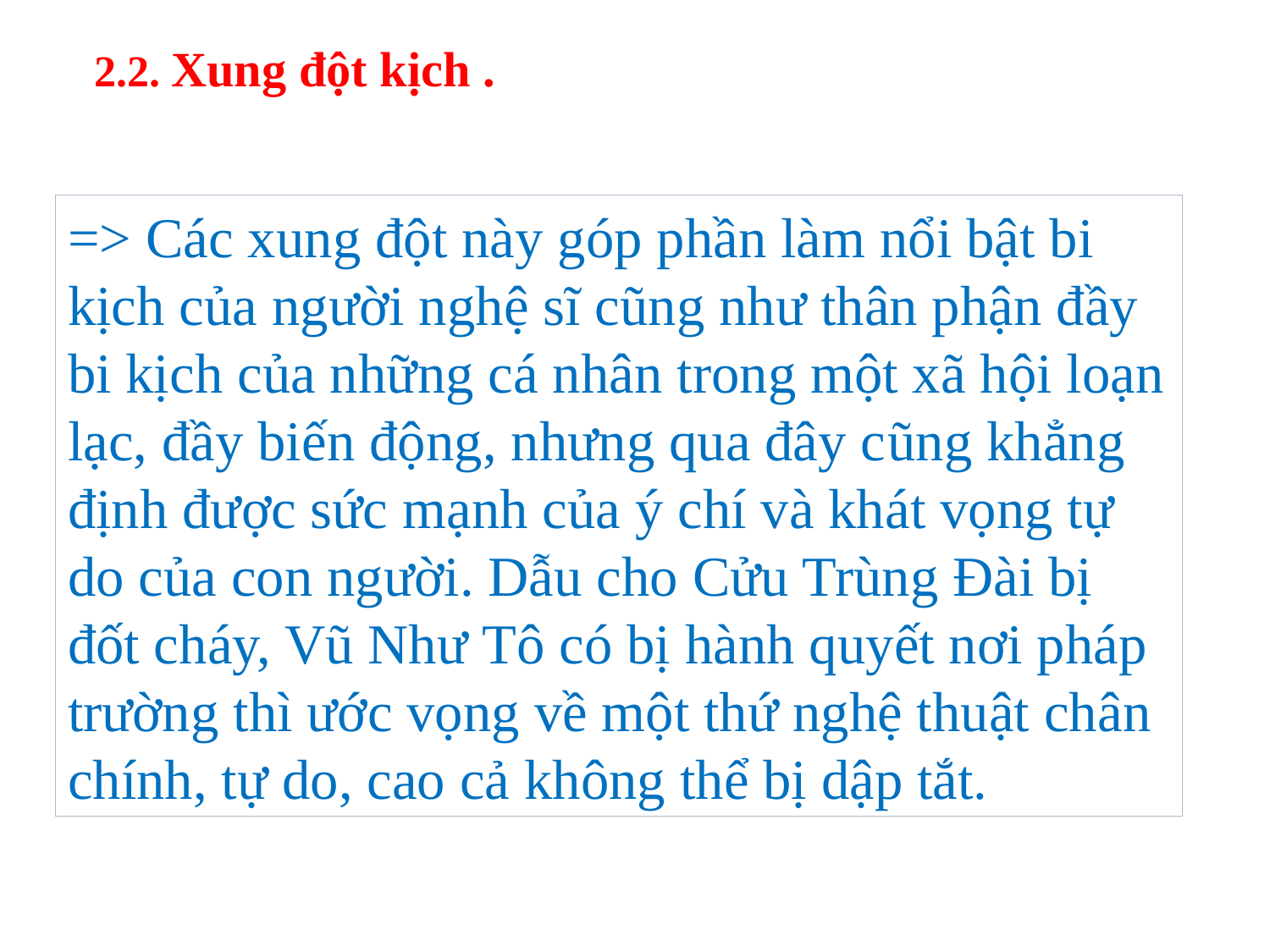

2.2. Xung đột kịch .

=> Các xung đột này góp phần làm nổi bật bi kịch của người nghệ sĩ cũng như thân phận đầy bi kịch của những cá nhân trong một xã hội loạn lạc, đầy biến động, nhưng qua đây cũng khẳng định được sức mạnh của ý chí và khát vọng tự do của con người. Dẫu cho Cửu Trùng Đài bị đốt cháy, Vũ Như Tô có bị hành quyết nơi pháp trường thì ước vọng về một thứ nghệ thuật chân chính, tự do, cao cả không thể bị dập tắt.